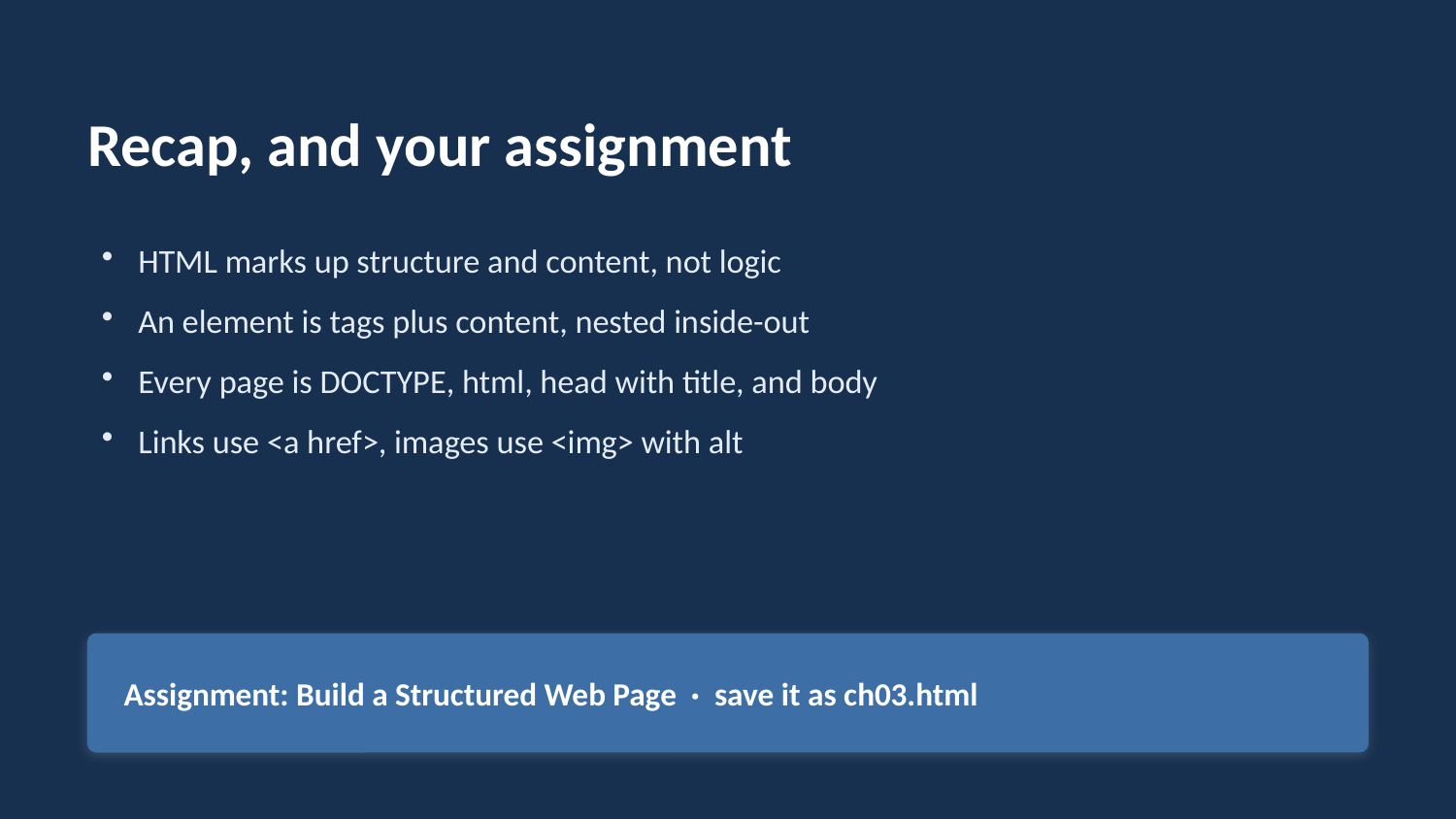

Recap, and your assignment
HTML marks up structure and content, not logic
An element is tags plus content, nested inside-out
Every page is DOCTYPE, html, head with title, and body
Links use <a href>, images use <img> with alt

Assignment: Build a Structured Web Page  ·  save it as ch03.html